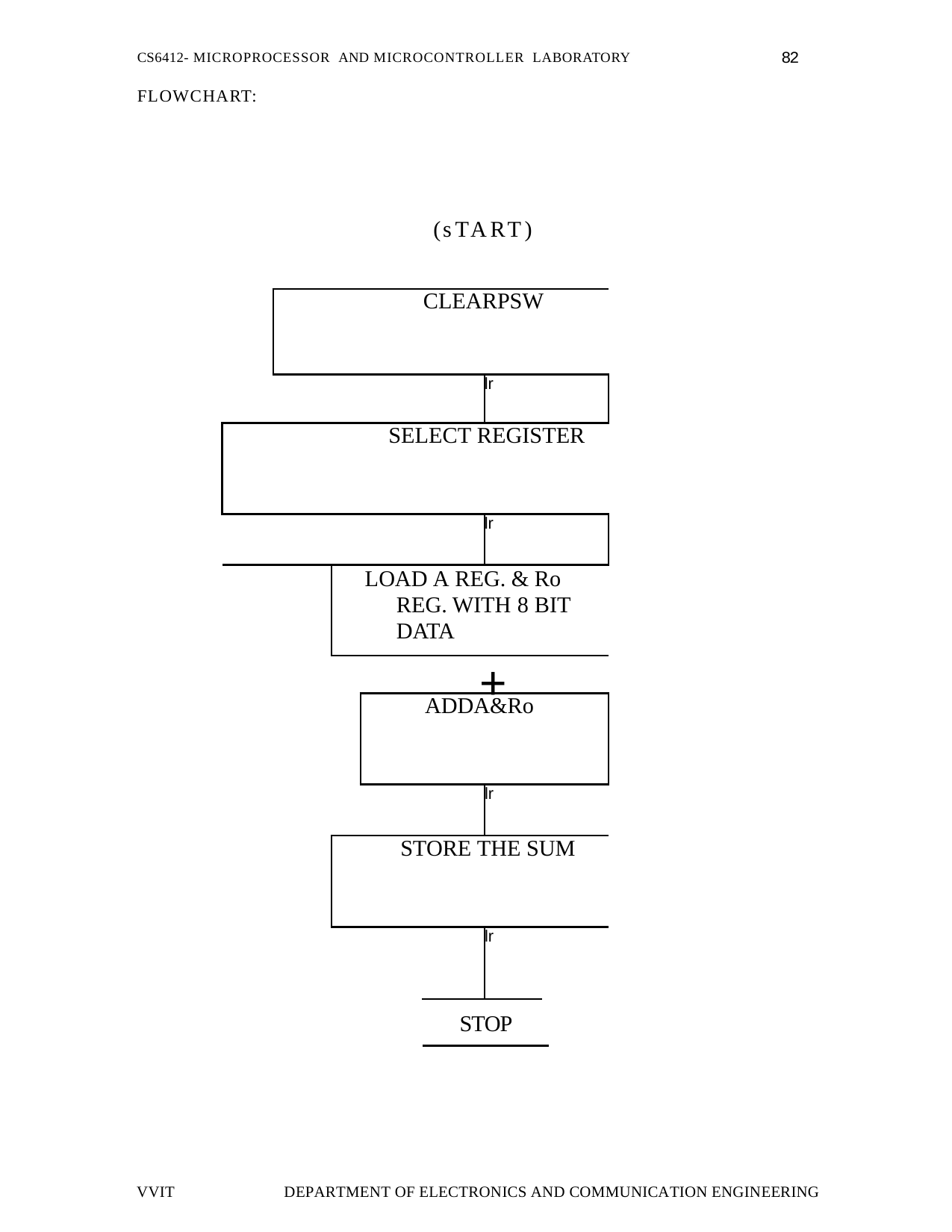

82
CS6412- MICROPROCESSOR  AND MICROCONTROLLER  LABORATORY
FLOWCHART:
(sTART)
|  | CLEARPSW |  |  |
| --- | --- | --- | --- |
|  |  |  | lr |
| SELECT REGISTER |  |  |  |
|  |  |  | lr |
|  |  | LOAD A REG. & Ro REG. WITH 8 BIT DATA |  |
+
|  | ADDA&Ro |  |  |  |
| --- | --- | --- | --- | --- |
|  |  |  | lr |  |
| STORE THE SUM |  |  |  |  |
|  |  |  | lr |  |
STOP

VVIT
DEPARTMENT OF ELECTRONICS AND COMMUNICATION ENGINEERING